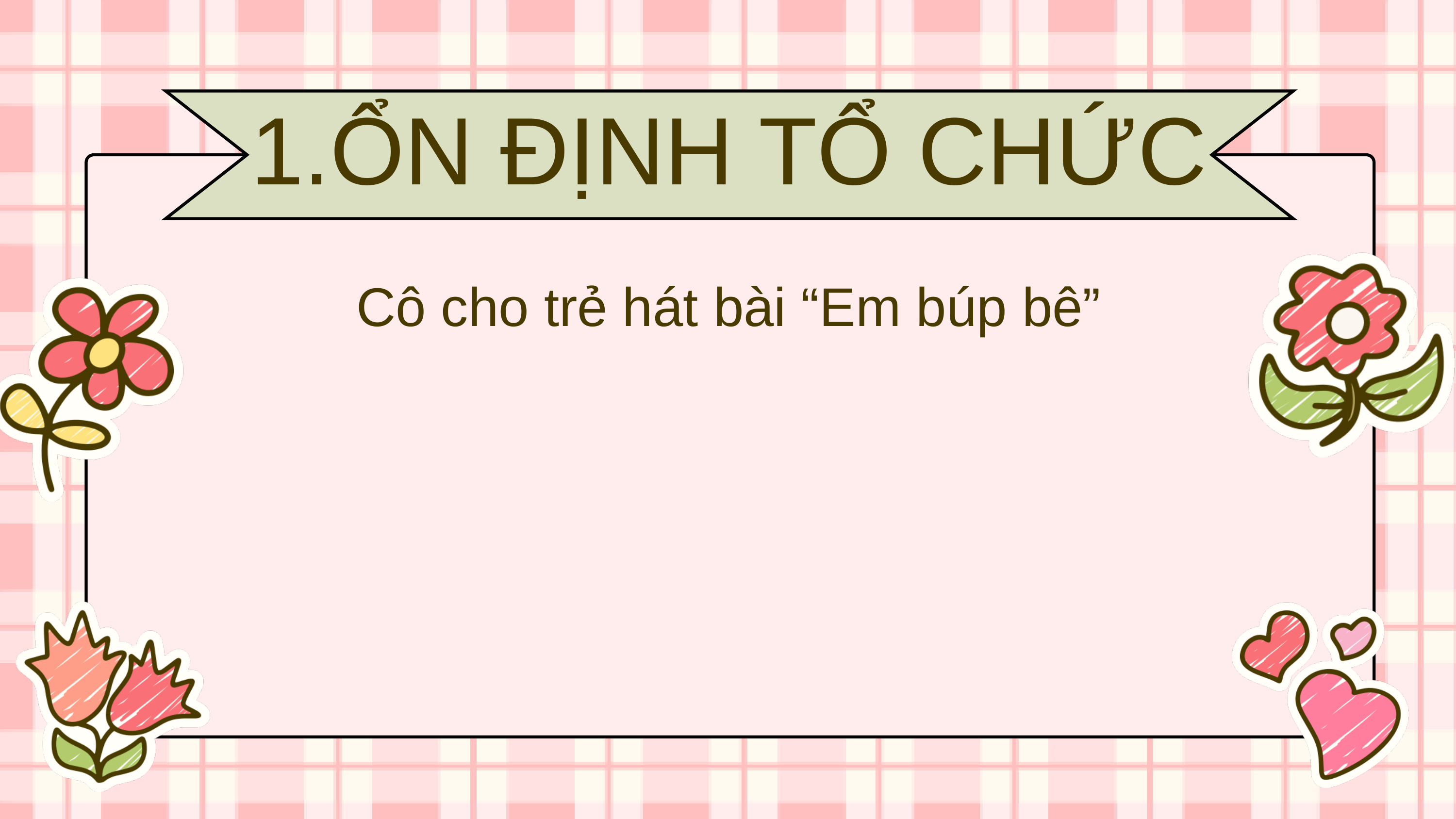

1.ỔN ĐỊNH TỔ CHỨC

Cô cho trẻ hát bài “Em búp bê”